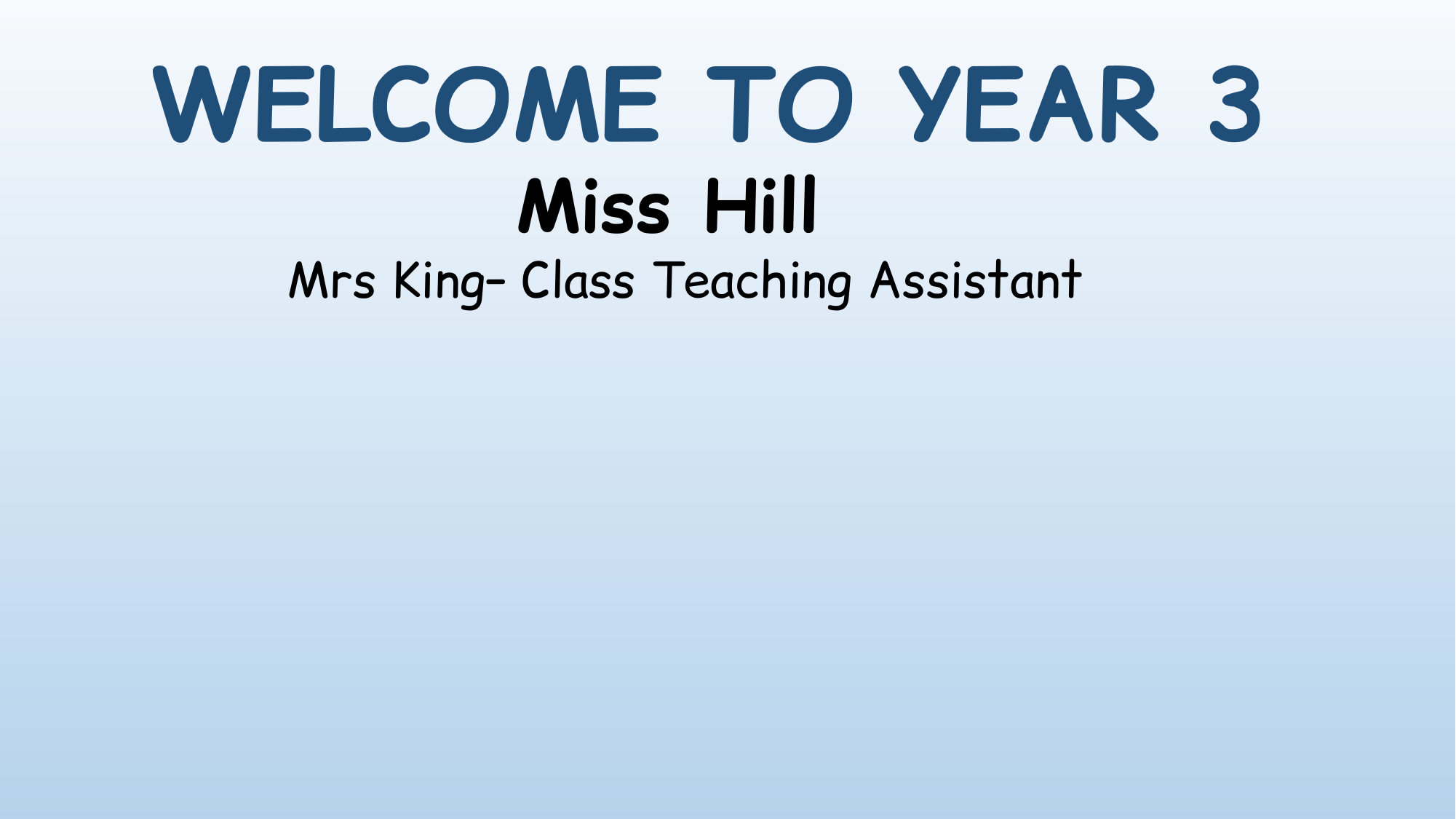

WELCOME TO YEAR 3
Miss Hill
Mrs King– Class Teaching Assistant